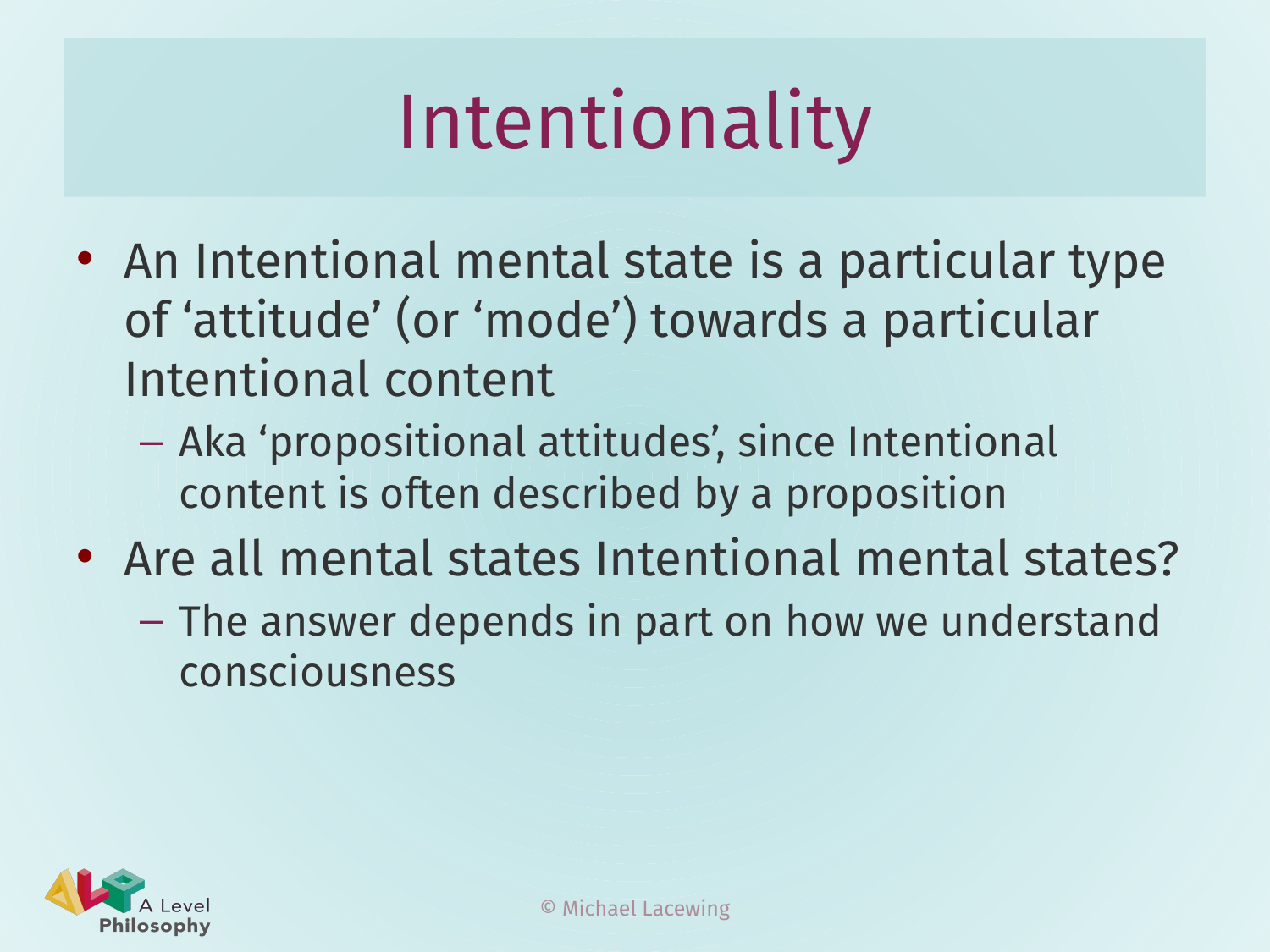

# Intentionality
An Intentional mental state is a particular type of ‘attitude’ (or ‘mode’) towards a particular Intentional content
Aka ‘propositional attitudes’, since Intentional content is often described by a proposition
Are all mental states Intentional mental states?
The answer depends in part on how we understand consciousness

© Michael Lacewing